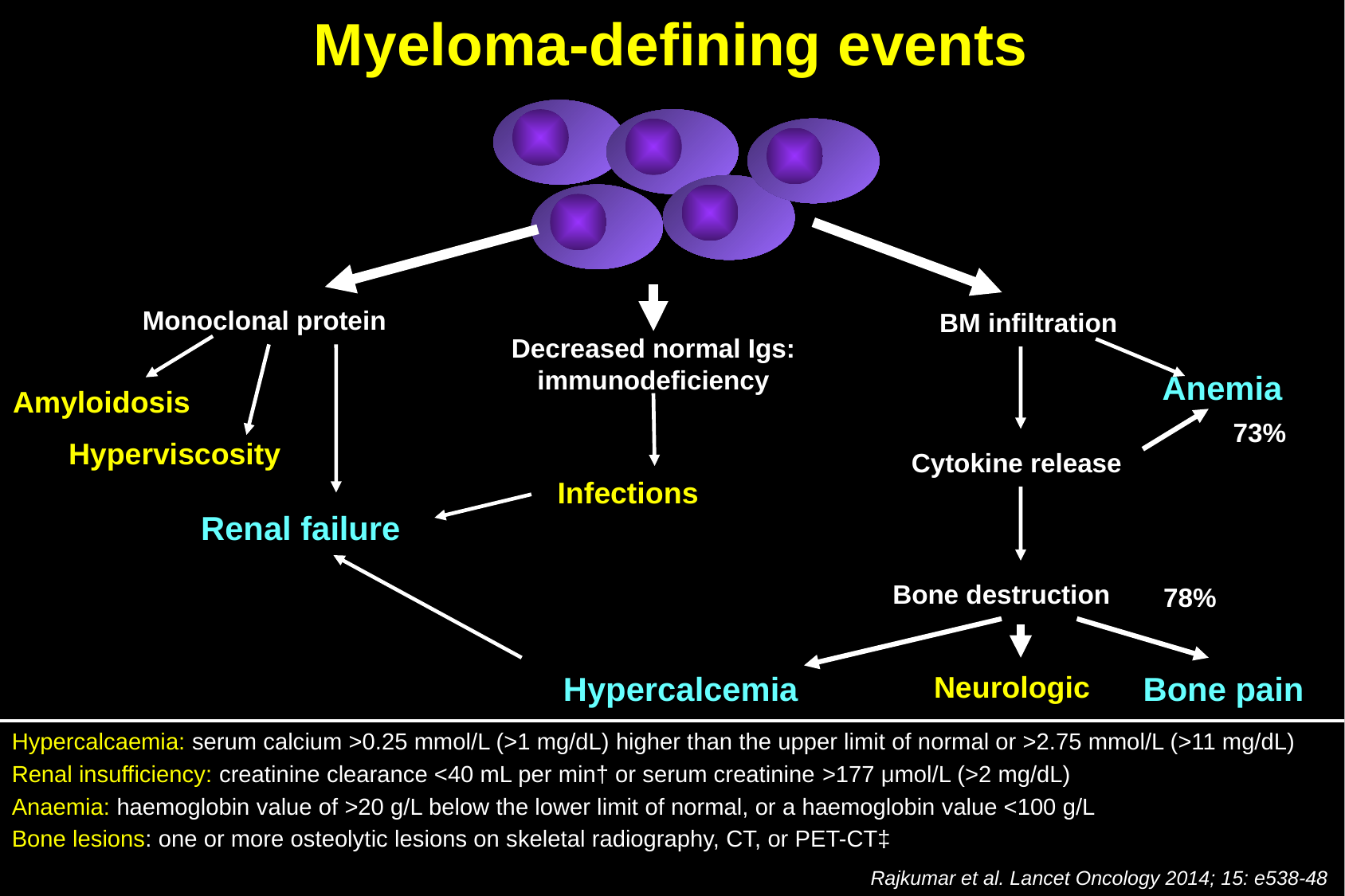

Myeloma-defining events

Monoclonal protein
BM infiltration
Decreased normal Igs: immunodeficiency

Anemia
Amyloidosis

73%
Hyperviscosity
Cytokine release
Infections

Renal failure

Bone destruction
78%

Neurologic
Hypercalcemia
Bone pain
Hypercalcaemia: serum calcium >0.25 mmol/L (>1 mg/dL) higher than the upper limit of normal or >2.75 mmol/L (>11 mg/dL)
Renal insufficiency: creatinine clearance <40 mL per min† or serum creatinine >177 μmol/L (>2 mg/dL)
Anaemia: haemoglobin value of >20 g/L below the lower limit of normal, or a haemoglobin value <100 g/L
Bone lesions: one or more osteolytic lesions on skeletal radiography, CT, or PET-CT‡
Rajkumar et al. Lancet Oncology 2014; 15: e538-48